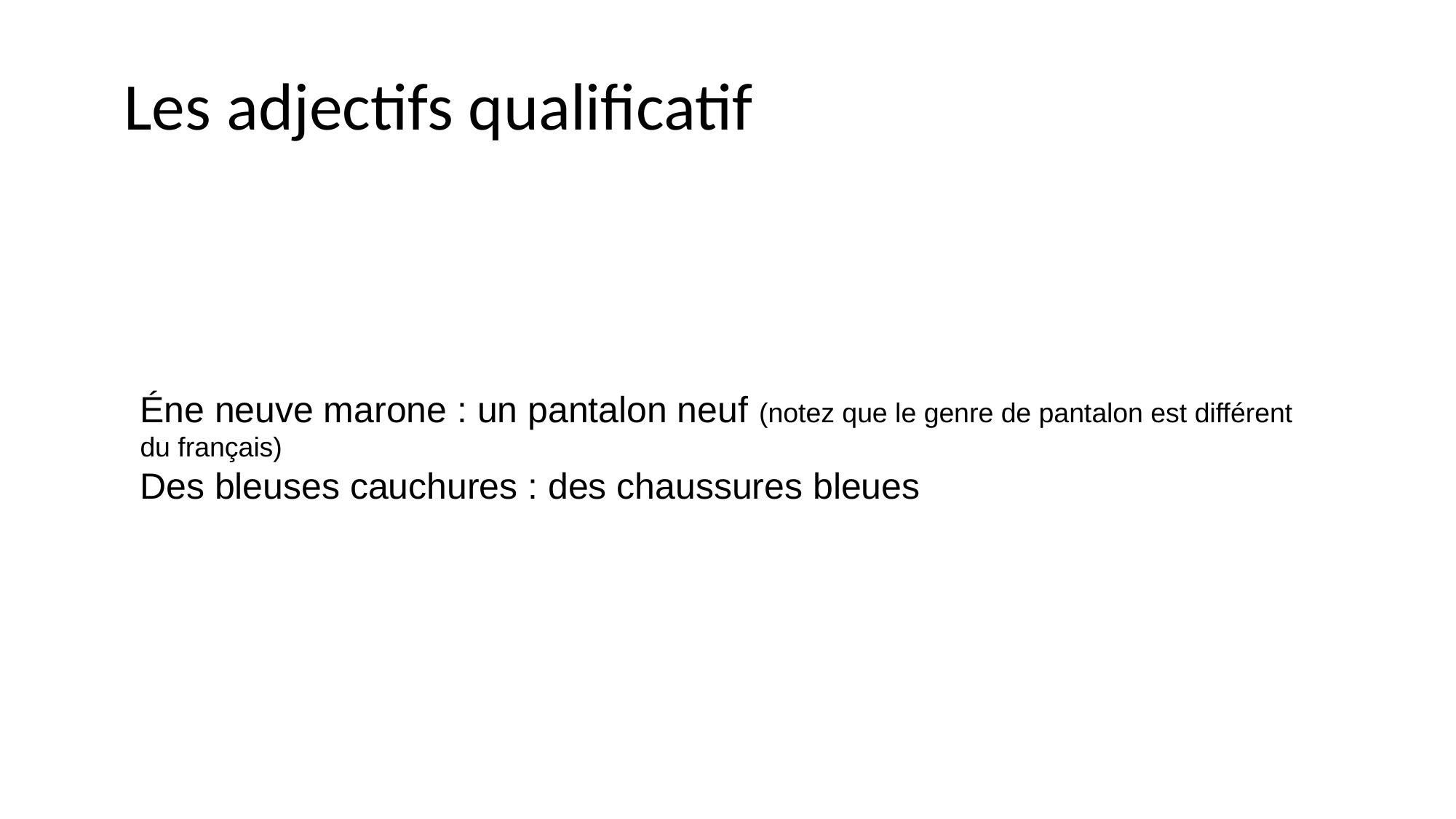

# Les adjectifs qualificatif
Éne neuve marone : un pantalon neuf (notez que le genre de pantalon est différent du français)
Des bleuses cauchures : des chaussures bleues